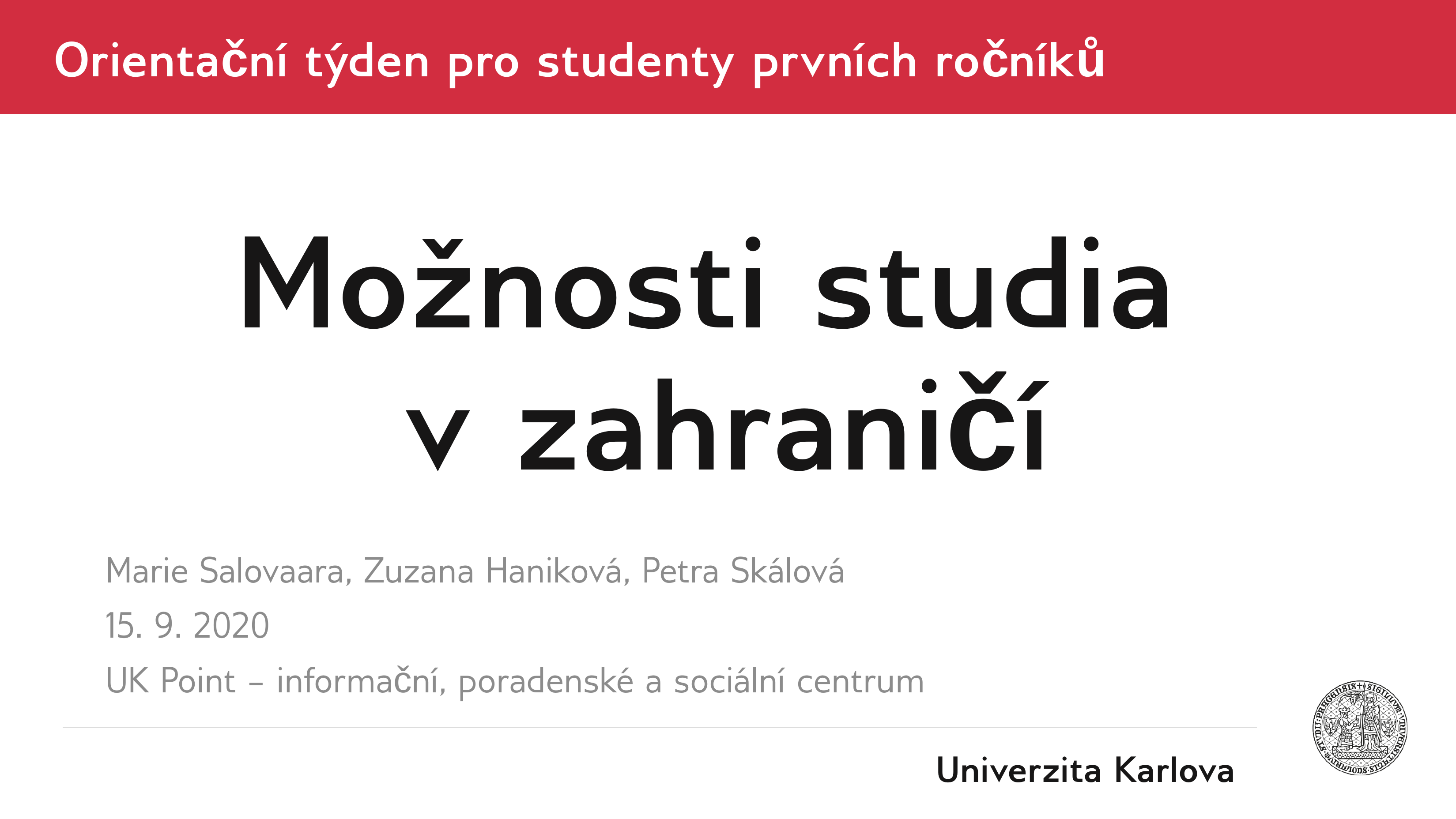

Orientační týden pro studenty prvních ročníků
# Možnosti studia v zahraničí
Marie Salovaara, Zuzana Haniková, Petra Skálová
15. 9. 2020
UK Point – informační, poradenské a sociální centrum